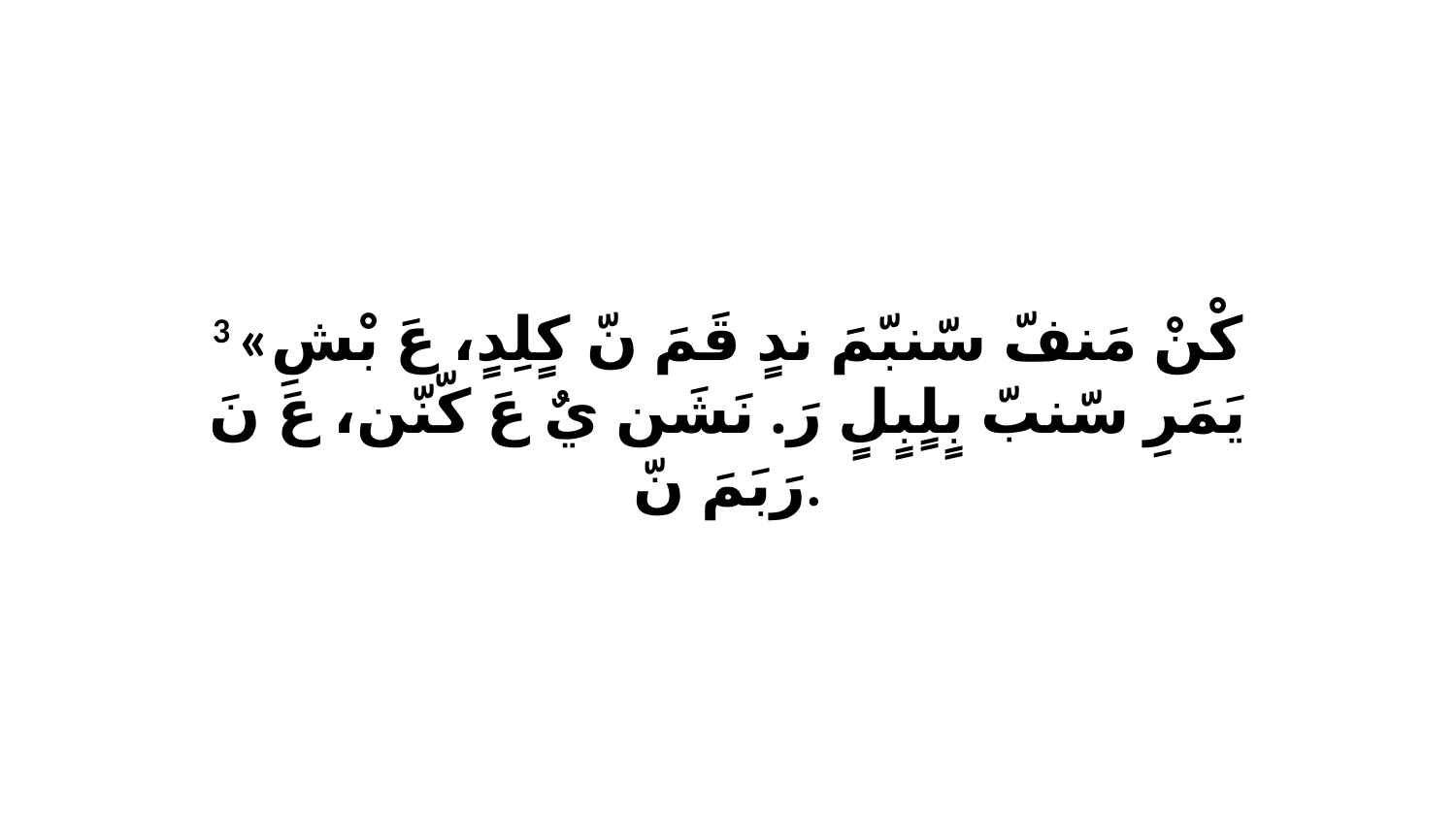

3 «كْنْ مَنفّ سّنبّمَ ندٍ قَمَ نّ كٍلِدٍ، عَ بْشِ يَمَرِ سّنبّ بٍلٍبٍلٍ رَ. نَشَن يٌ عَ كّنّن، عَ نَ رَبَمَ نّ.